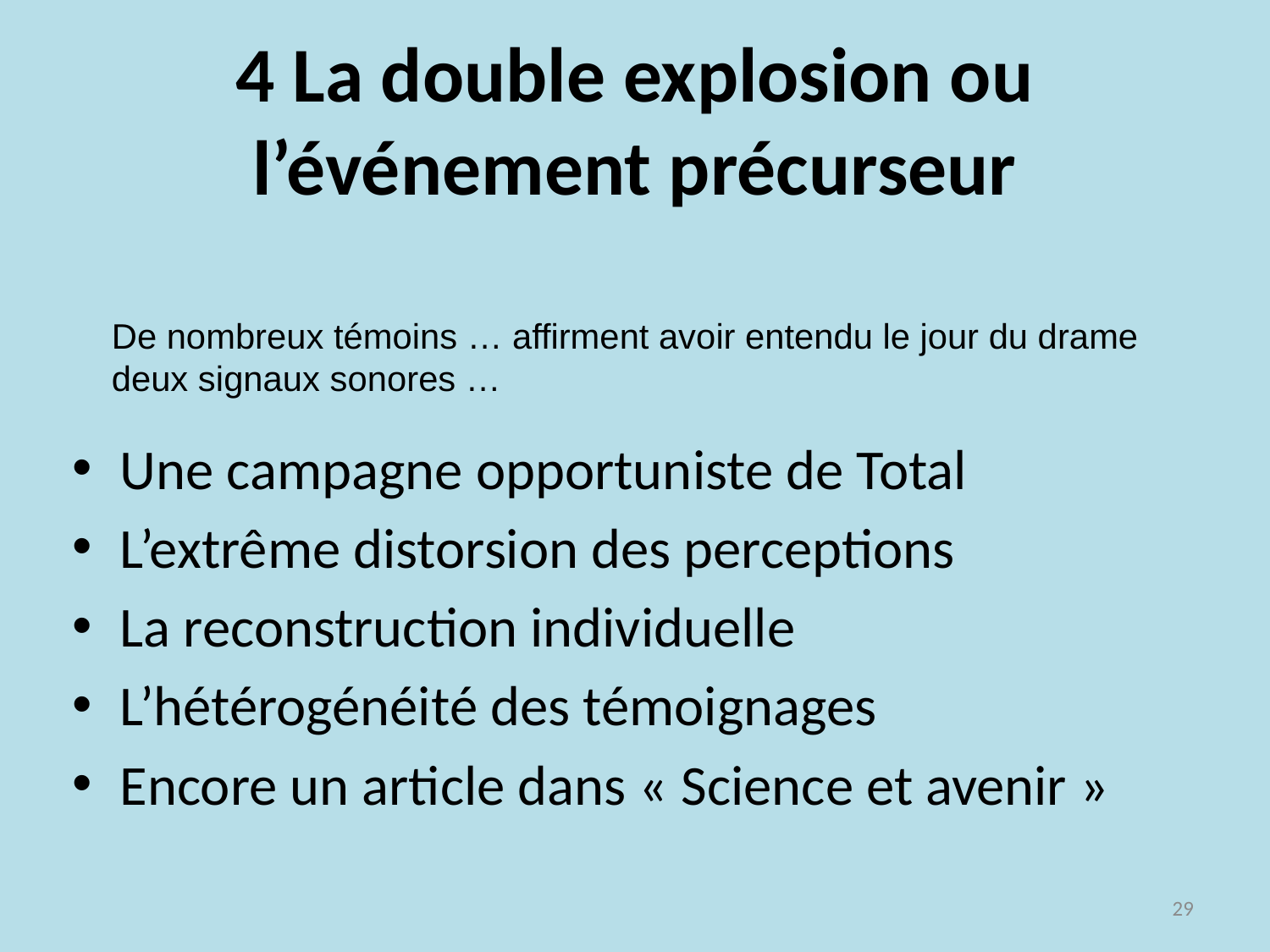

# 4 La double explosion ou l’événement précurseur
De nombreux témoins … affirment avoir entendu le jour du drame deux signaux sonores …
Une campagne opportuniste de Total
L’extrême distorsion des perceptions
La reconstruction individuelle
L’hétérogénéité des témoignages
Encore un article dans « Science et avenir »
29